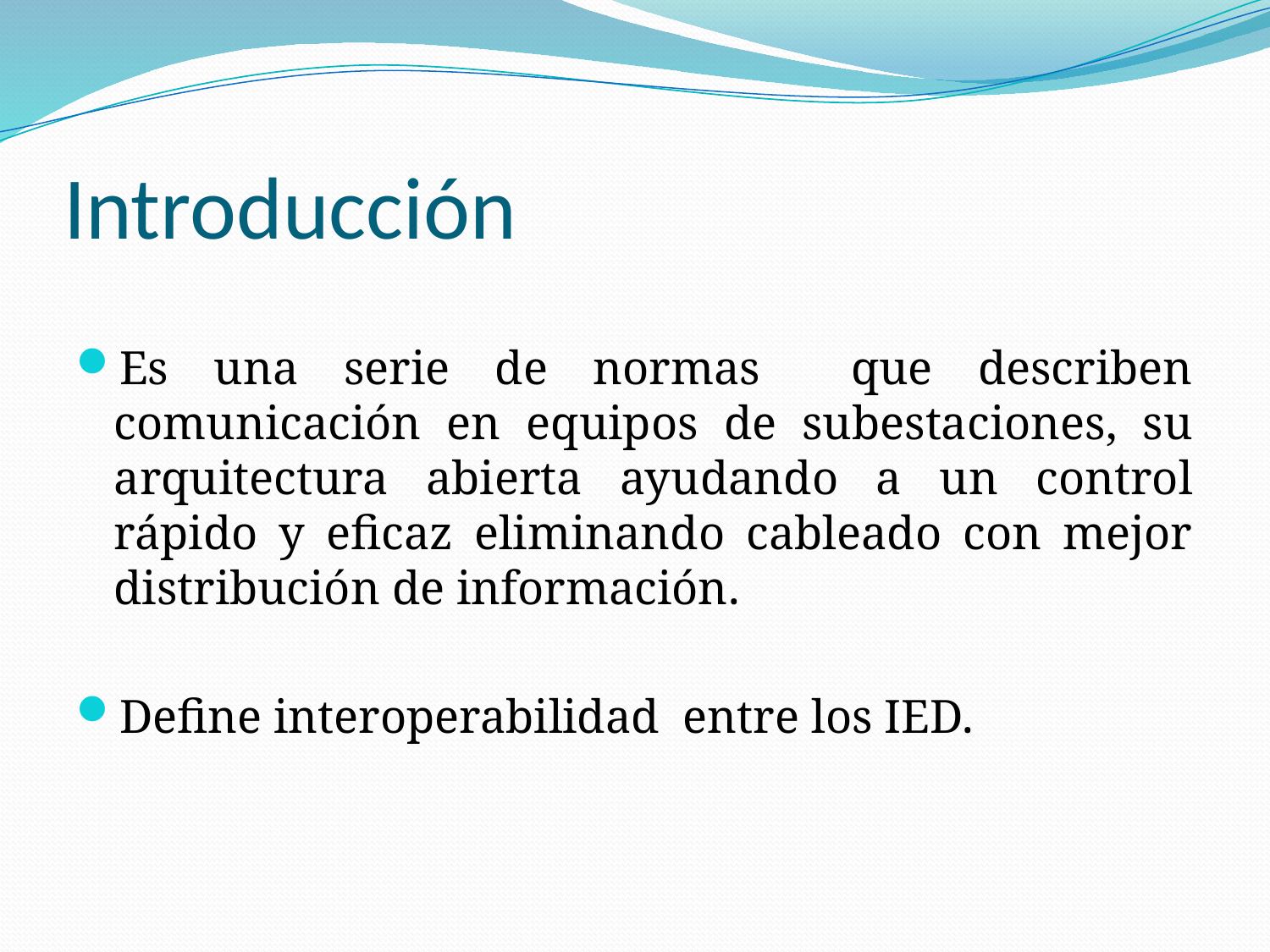

# Introducción

Es una serie de normas  que describen comunicación en equipos de subestaciones, su arquitectura abierta ayudando a un control rápido y eficaz eliminando cableado con mejor distribución de información.

Define interoperabilidad  entre los IED.